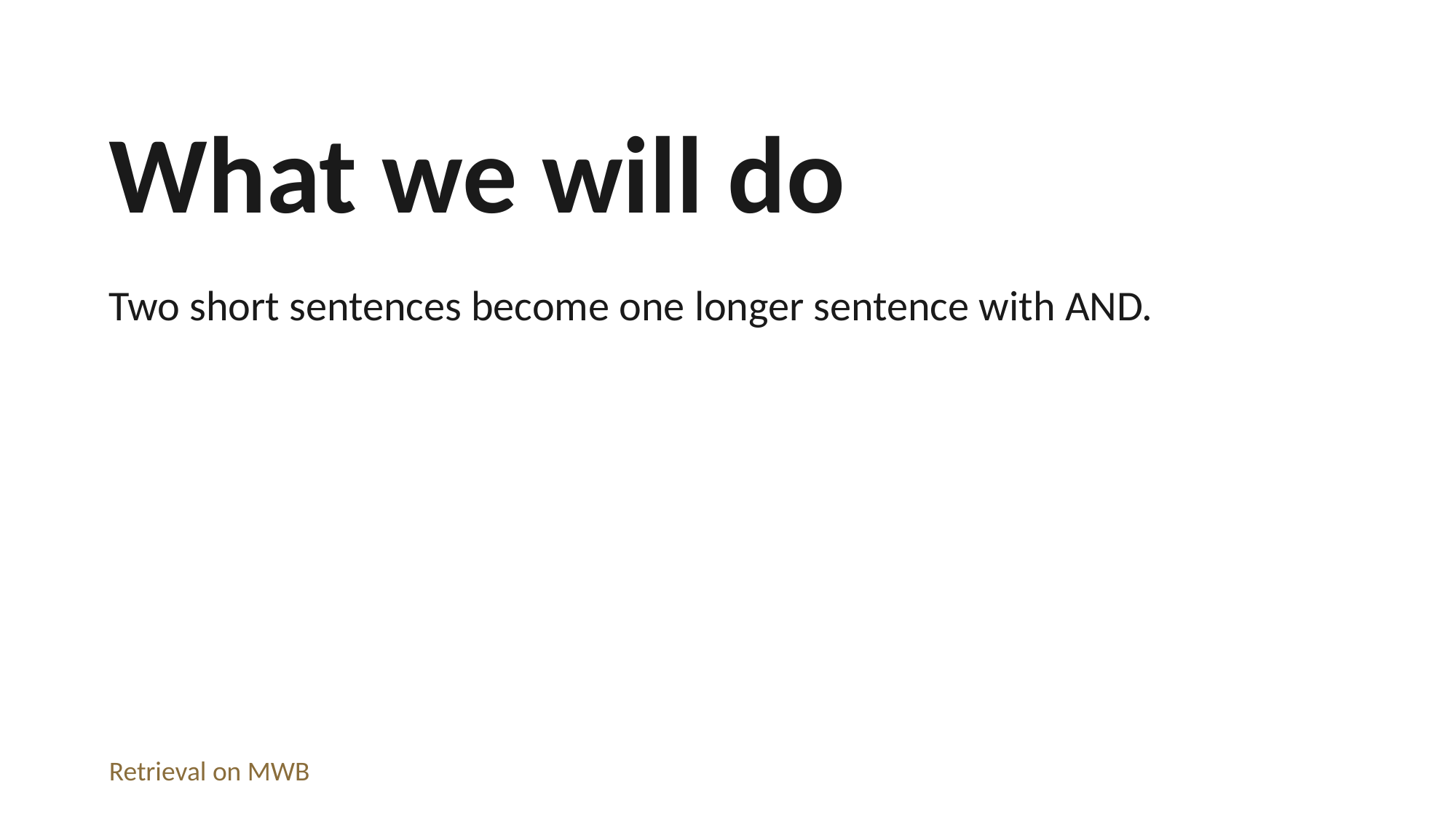

What we will do
Two short sentences become one longer sentence with AND.
Retrieval on MWB